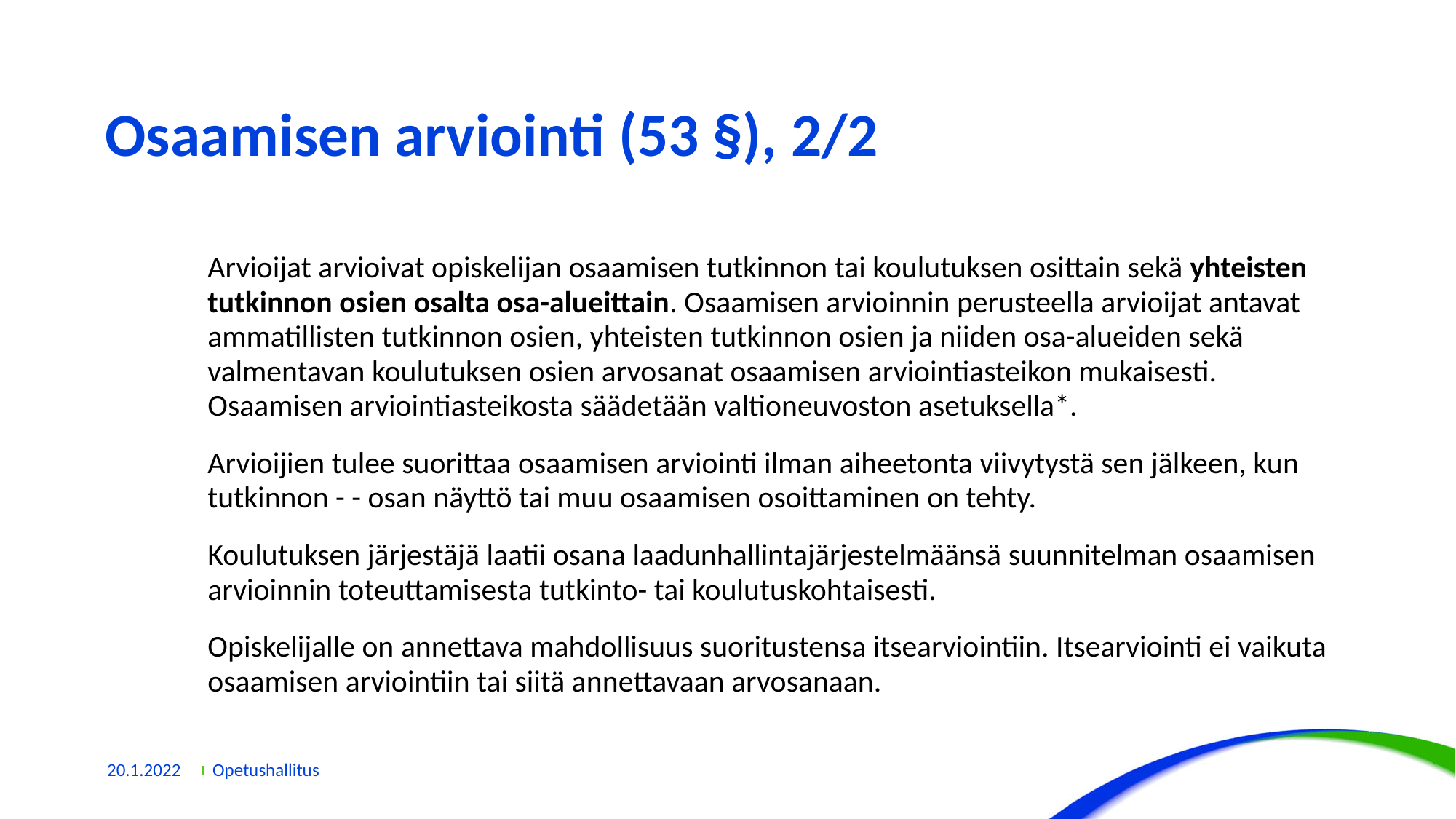

# Osaamisen arviointi (53 §), 2/2
Arvioijat arvioivat opiskelijan osaamisen tutkinnon tai koulutuksen osittain sekä yhteisten tutkinnon osien osalta osa-alueittain. Osaamisen arvioinnin perusteella arvioijat antavat ammatillisten tutkinnon osien, yhteisten tutkinnon osien ja niiden osa-alueiden sekä valmentavan koulutuksen osien arvosanat osaamisen arviointiasteikon mukaisesti. Osaamisen arviointiasteikosta säädetään valtioneuvoston asetuksella*.
Arvioijien tulee suorittaa osaamisen arviointi ilman aiheetonta viivytystä sen jälkeen, kun tutkinnon - - osan näyttö tai muu osaamisen osoittaminen on tehty.
Koulutuksen järjestäjä laatii osana laadunhallintajärjestelmäänsä suunnitelman osaamisen arvioinnin toteuttamisesta tutkinto- tai koulutuskohtaisesti.
Opiskelijalle on annettava mahdollisuus suoritustensa itsearviointiin. Itsearviointi ei vaikuta osaamisen arviointiin tai siitä annettavaan arvosanaan.

20.1.2022
Opetushallitus